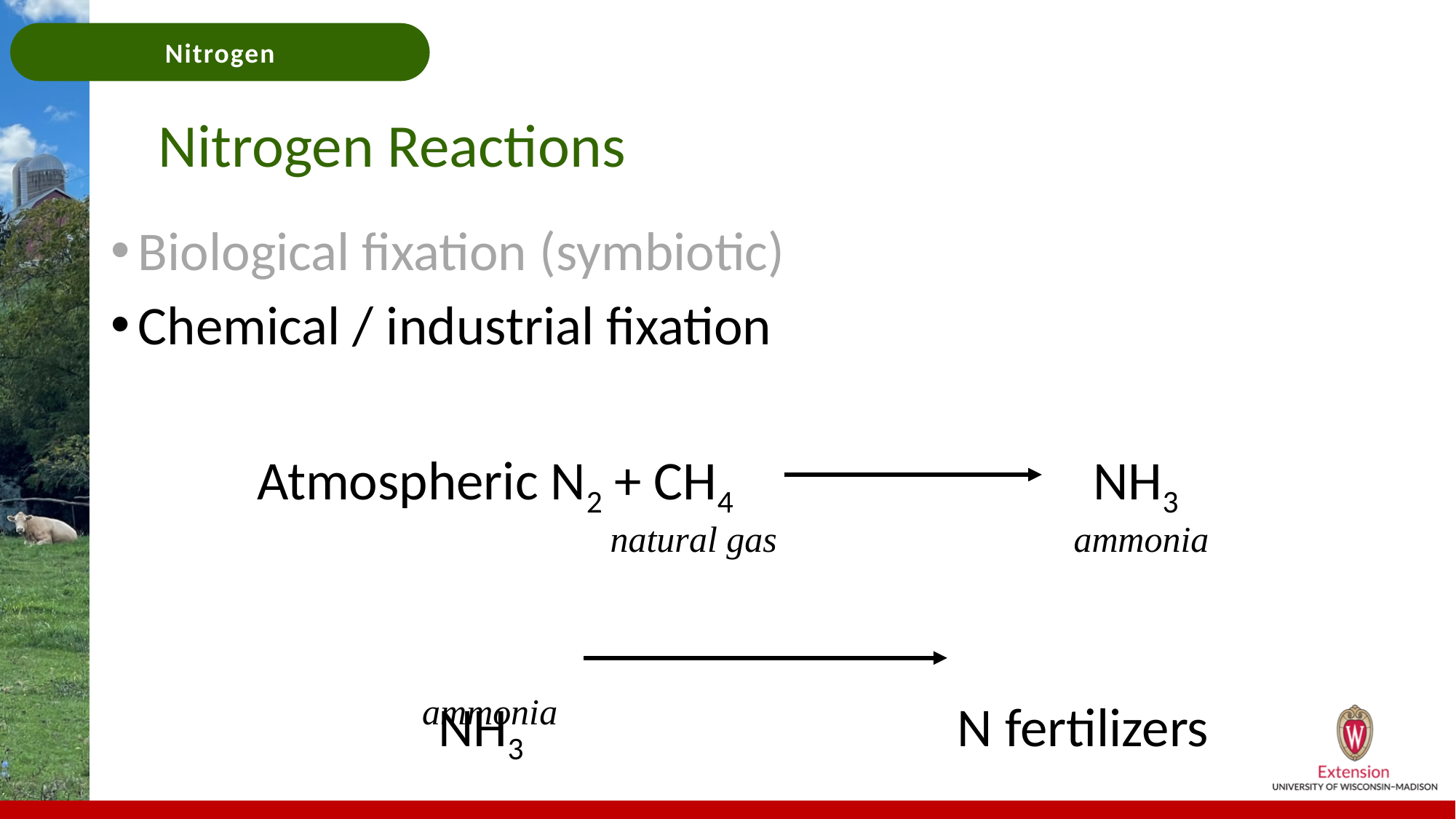

# Nitrogen Reactions
Biological fixation (symbiotic)
Chemical / industrial fixation

	   Atmospheric N2 + CH4	          		NH3

			NH3			                           N fertilizers

natural gas
ammonia
ammonia